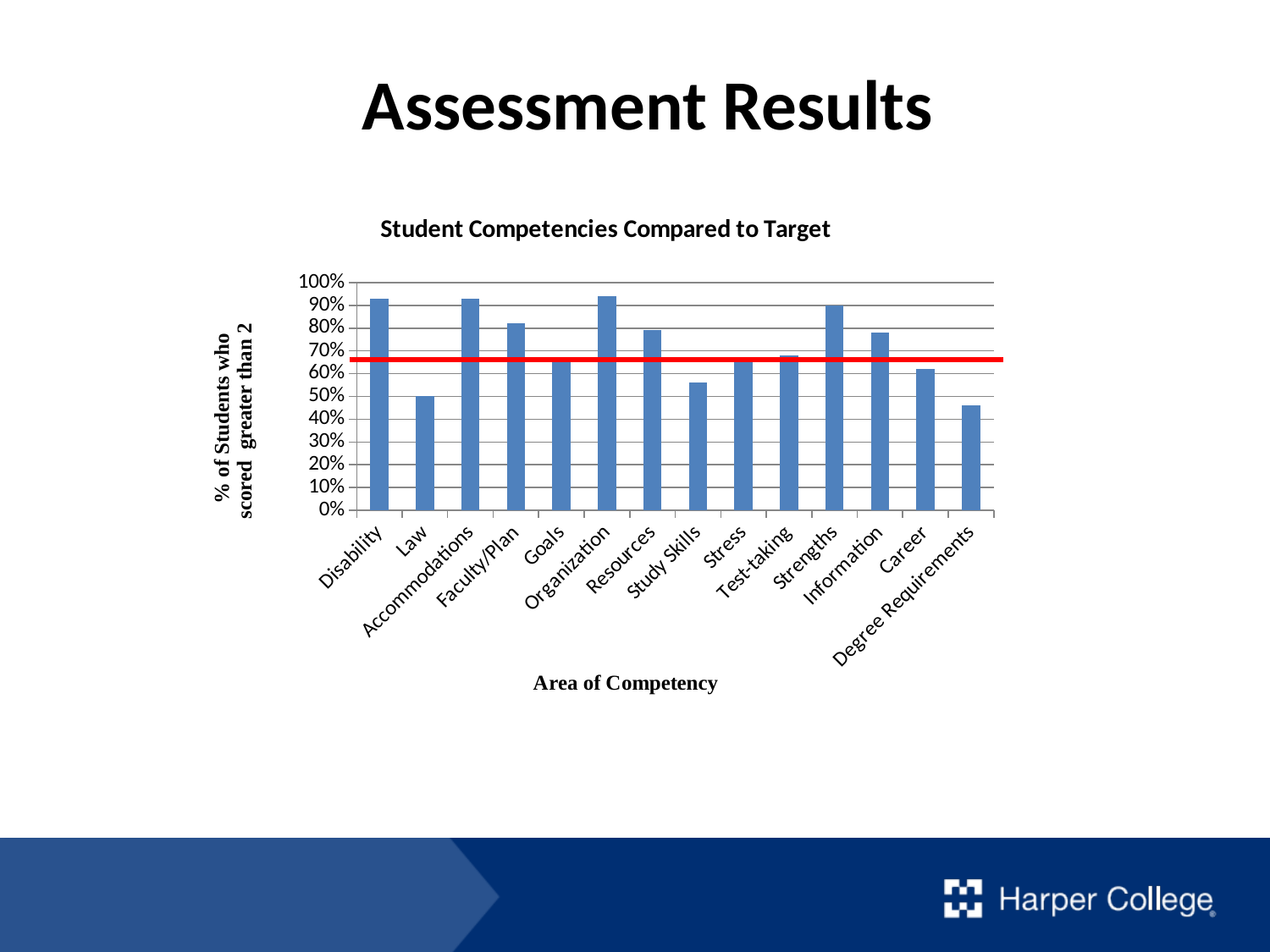

Assessment Results

### Chart: Student Competencies Compared to Target

| Category |  |
|---|---|
| Disability | 0.93 |
| Law | 0.5 |
| Accommodations | 0.93 |
| Faculty/Plan | 0.82 |
| Goals | 0.66 |
| Organization | 0.94 |
| Resources | 0.79 |
| Study Skills | 0.56 |
| Stress | 0.65 |
| Test-taking | 0.68 |
| Strengths | 0.9 |
| Information | 0.78 |
| Career | 0.62 |
| Degree Requirements | 0.46 |